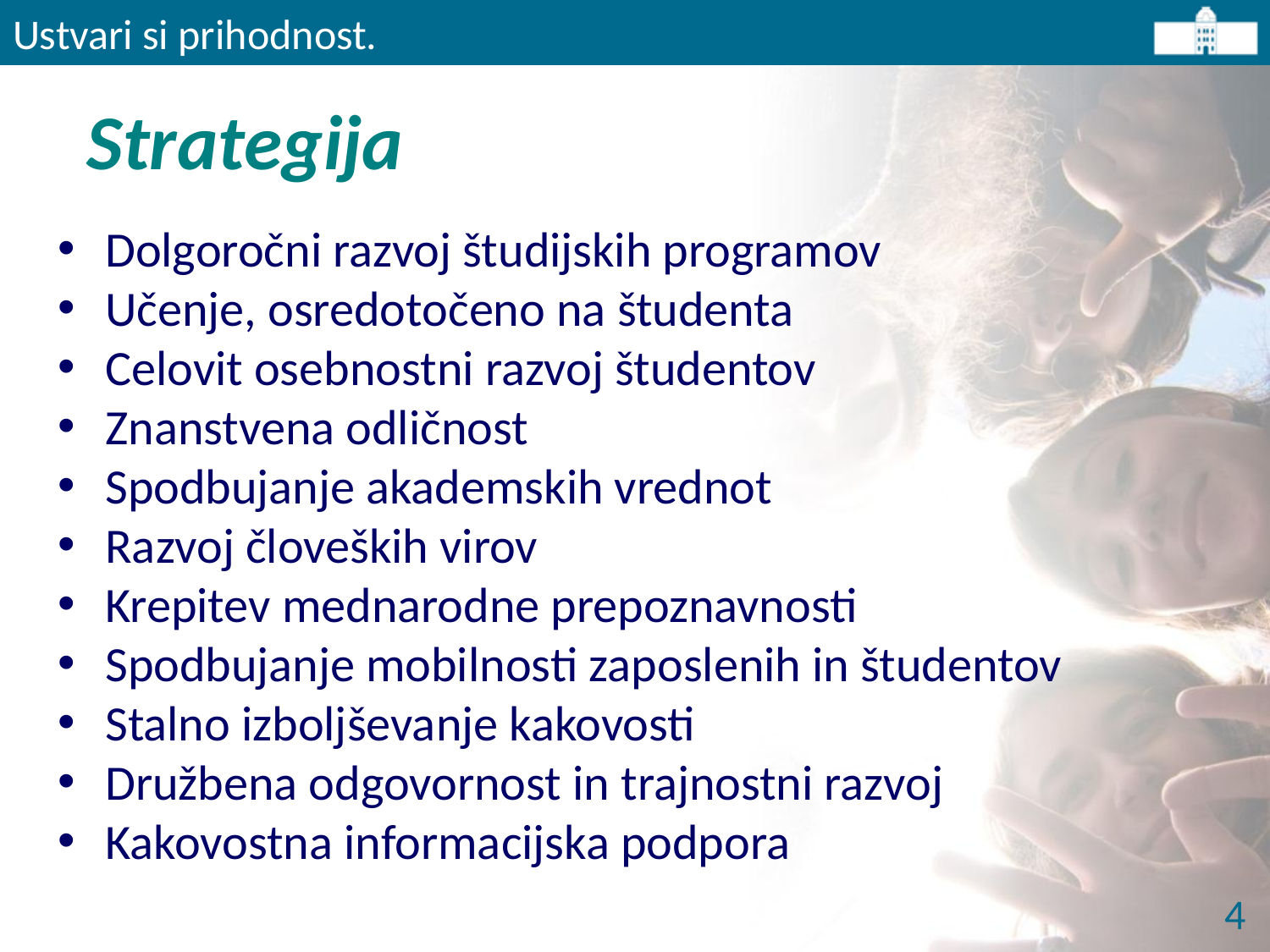

Ustvari si prihodnost.
# Strategija
Dolgoročni razvoj študijskih programov
Učenje, osredotočeno na študenta
Celovit osebnostni razvoj študentov
Znanstvena odličnost
Spodbujanje akademskih vrednot
Razvoj človeških virov
Krepitev mednarodne prepoznavnosti
Spodbujanje mobilnosti zaposlenih in študentov
Stalno izboljševanje kakovosti
Družbena odgovornost in trajnostni razvoj
Kakovostna informacijska podpora

4